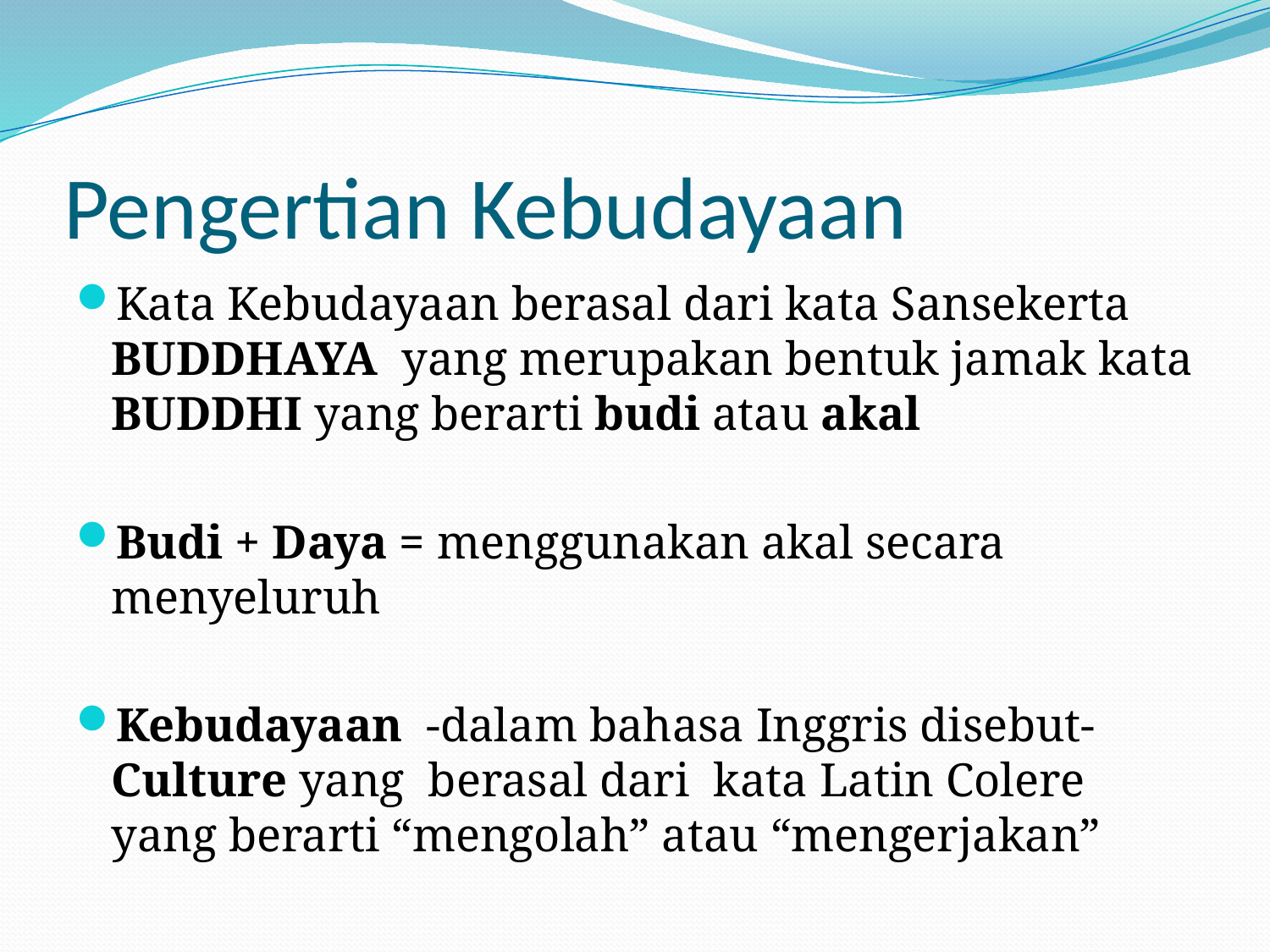

# Pengertian Kebudayaan
Kata Kebudayaan berasal dari kata Sansekerta  BUDDHAYA  yang merupakan bentuk jamak kata BUDDHI yang berarti budi atau akal

Budi + Daya = menggunakan akal secara menyeluruh

Kebudayaan  -dalam bahasa Inggris disebut- Culture yang  berasal dari  kata Latin Colere yang berarti “mengolah” atau “mengerjakan”